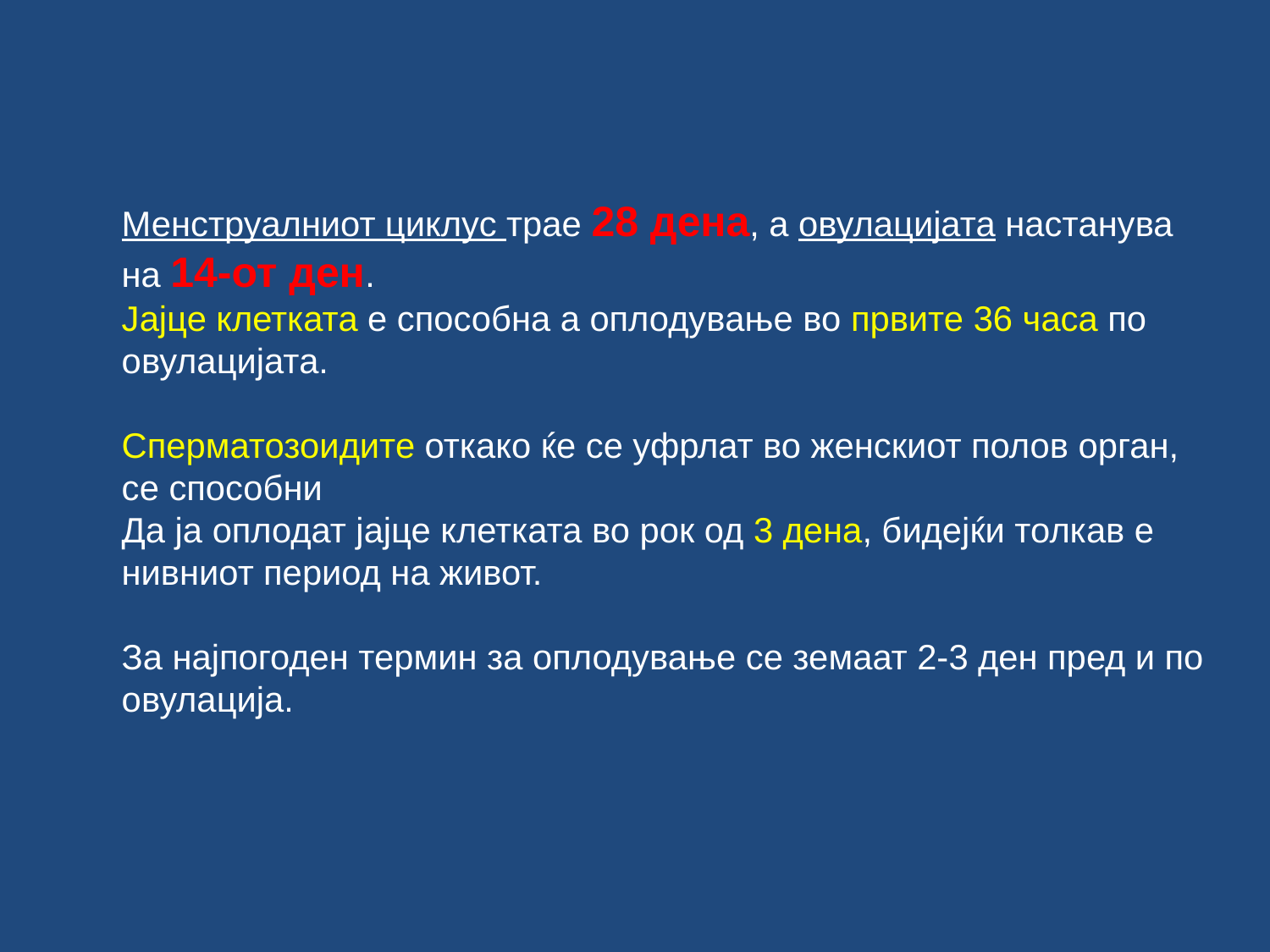

Менструалниот циклус трае 28 дена, а овулацијата настанува на 14-от ден.
Јајце клетката е способна а оплодување во првите 36 часа по овулацијата.

Сперматозоидите откако ќе се уфрлат во женскиот полов орган, се способни
Да ја оплодат јајце клетката во рок од 3 дена, бидејќи толкав е нивниот период на живот.

За најпогоден термин за оплодување се земаат 2-3 ден пред и по овулација.